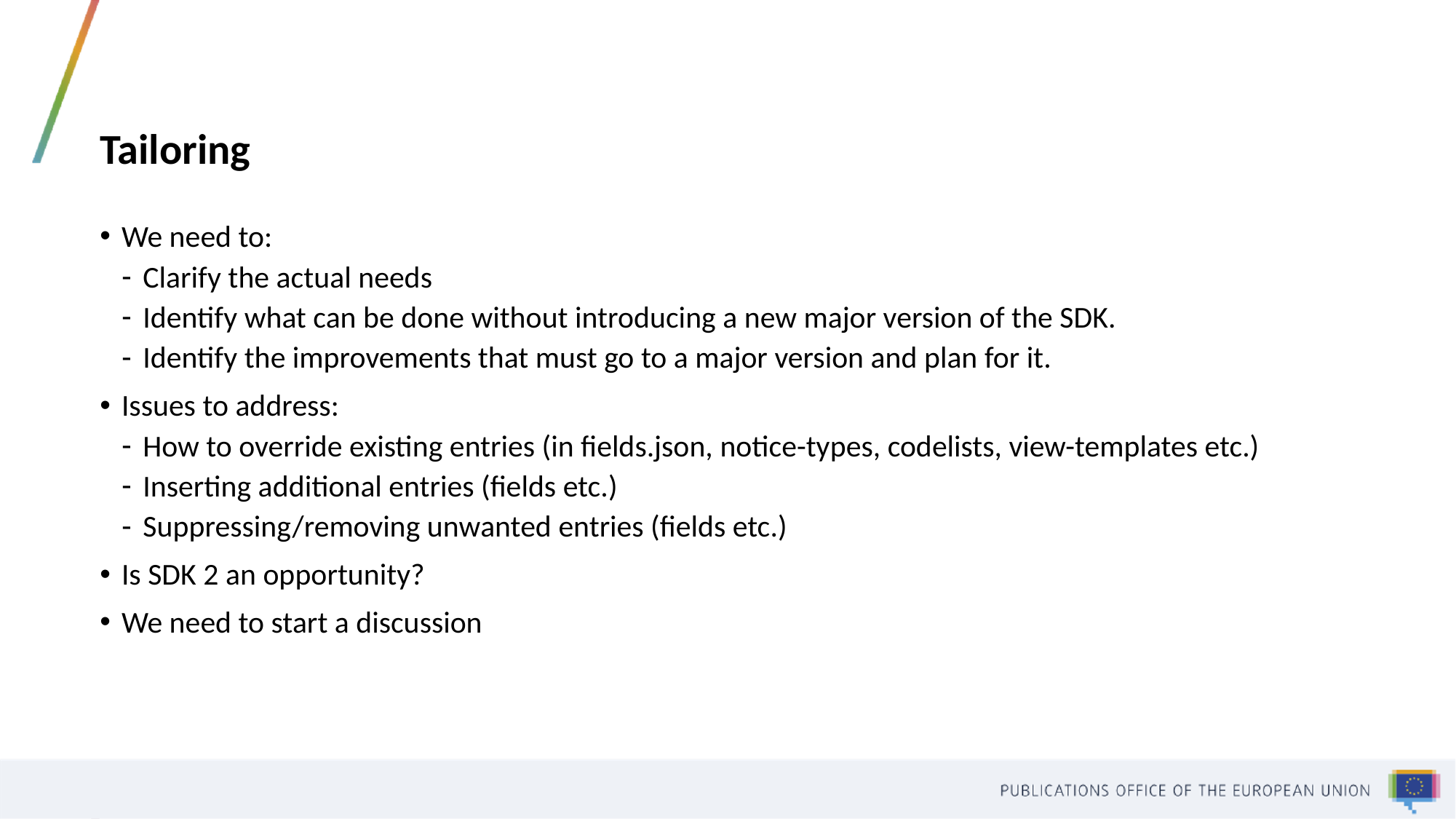

# Tailoring
We need to:
Clarify the actual needs
Identify what can be done without introducing a new major version of the SDK.
Identify the improvements that must go to a major version and plan for it.
Issues to address:
How to override existing entries (in fields.json, notice-types, codelists, view-templates etc.)
Inserting additional entries (fields etc.)
Suppressing/removing unwanted entries (fields etc.)
Is SDK 2 an opportunity?
We need to start a discussion